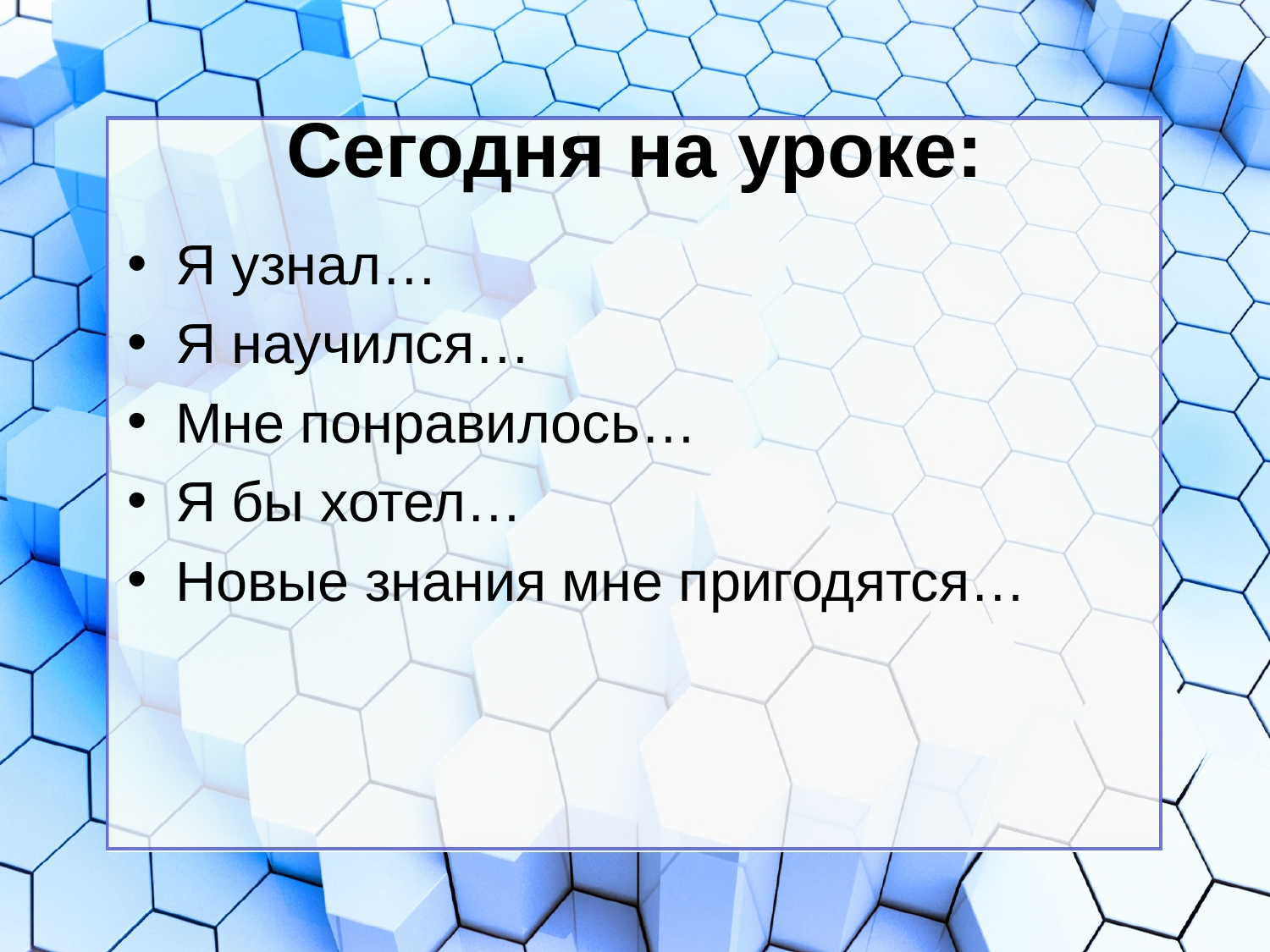

# Сегодня на уроке:
Я узнал…
Я научился…
Мне понравилось…
Я бы хотел…
Новые знания мне пригодятся…